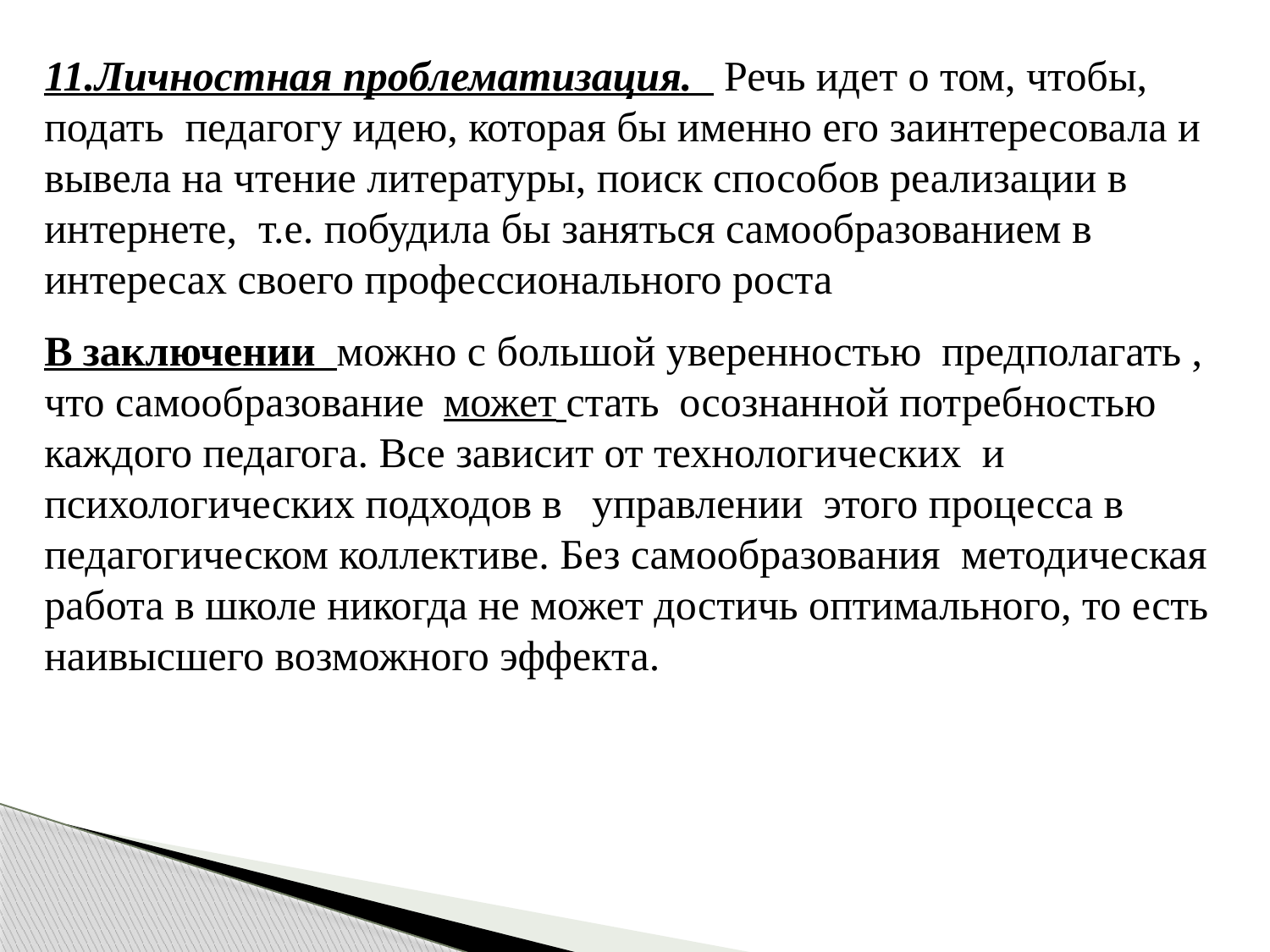

11.Личностная проблематизация.   Речь идет о том, чтобы,  подать  педагогу идею, которая бы именно его заинтересовала и вывела на чтение литературы, поиск способов реализации в интернете,  т.е. побудила бы заняться самообразованием в интересах своего профессионального роста

В заключении  можно с большой уверенностью  предполагать , что самообразование  может стать  осознанной потребностью каждого педагога. Все зависит от технологических  и психологических подходов в   управлении  этого процесса в педагогическом коллективе. Без самообразования  методическая работа в школе никогда не может достичь оптимального, то есть наивысшего возможного эффекта.